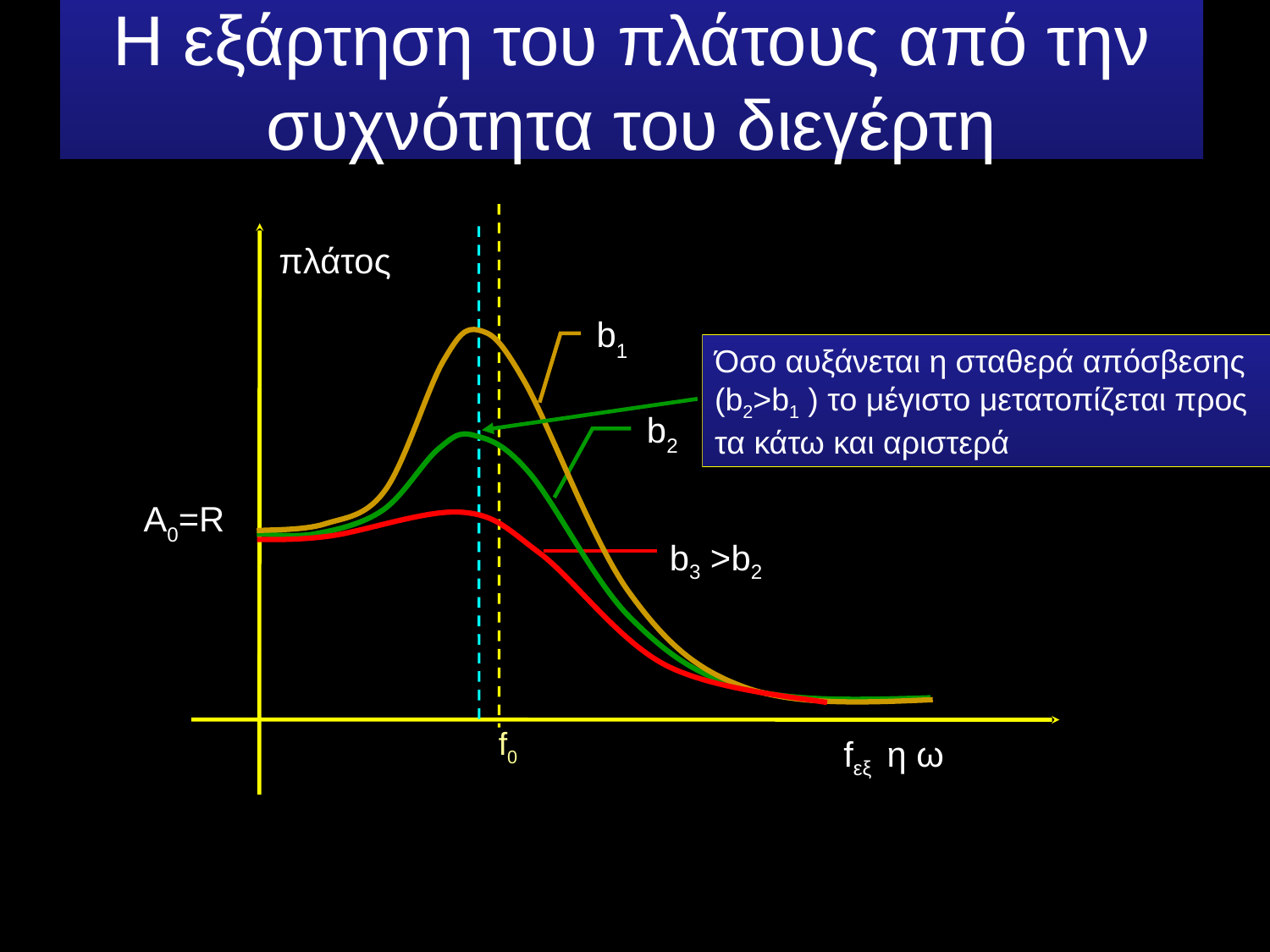

# Η εξάρτηση του πλάτους από την συχνότητα του διεγέρτη

πλάτος
b1

Όσο αυξάνεται η σταθερά απόσβεσης  (b2>b1 ) το μέγιστο μετατοπίζεται προς τα κάτω και αριστερά

b2

Α0=R

b3 >b2
f0

 fεξ  η ω